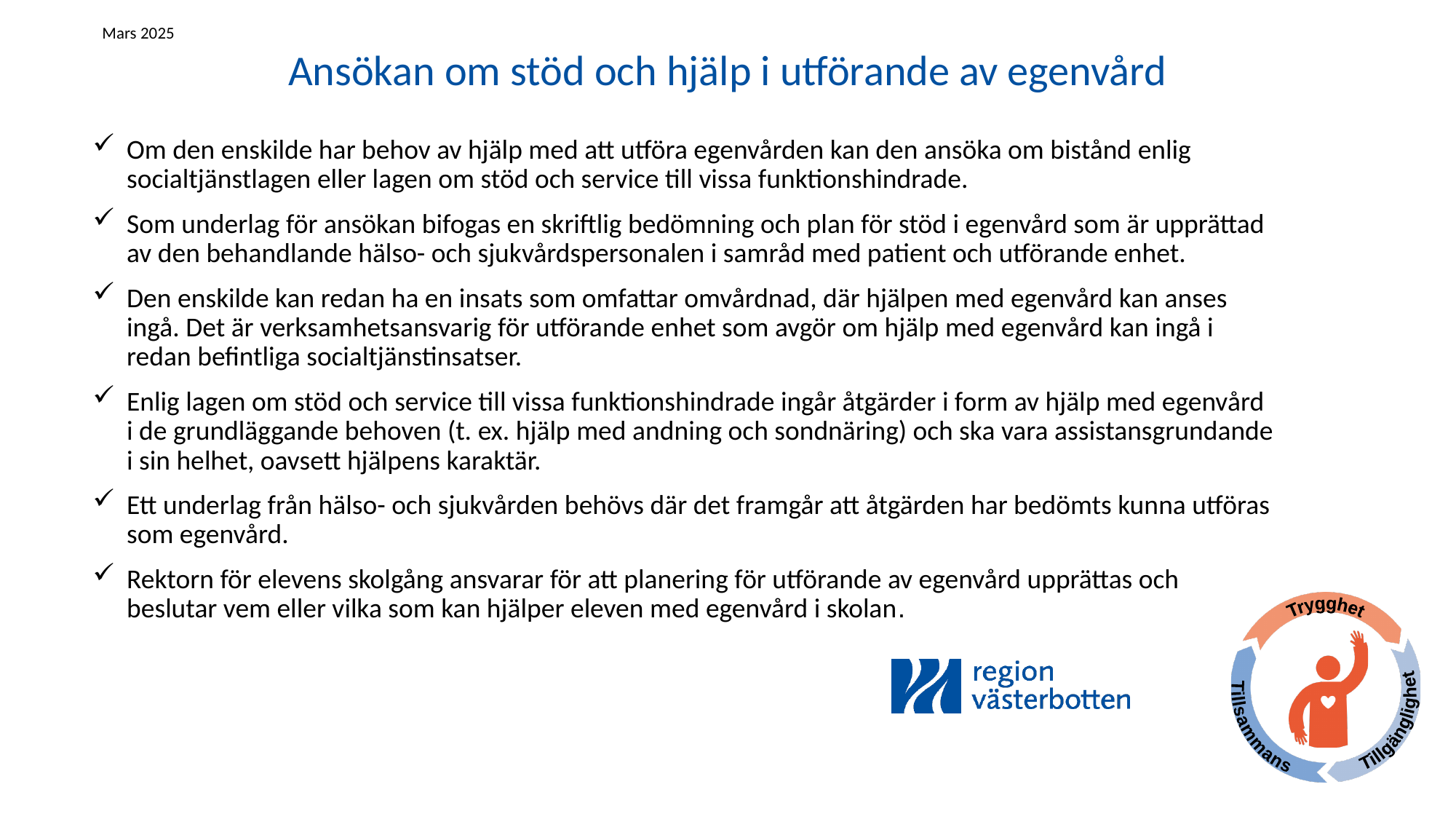

Mars 2025
# Ansökan om stöd och hjälp i utförande av egenvård
Om den enskilde har behov av hjälp med att utföra egenvården kan den ansöka om bistånd enlig socialtjänstlagen eller lagen om stöd och service till vissa funktionshindrade.
Som underlag för ansökan bifogas en skriftlig bedömning och plan för stöd i egenvård som är upprättad av den behandlande hälso- och sjukvårdspersonalen i samråd med patient och utförande enhet.
Den enskilde kan redan ha en insats som omfattar omvårdnad, där hjälpen med egenvård kan anses ingå. Det är verksamhetsansvarig för utförande enhet som avgör om hjälp med egenvård kan ingå i redan befintliga socialtjänstinsatser.
Enlig lagen om stöd och service till vissa funktionshindrade ingår åtgärder i form av hjälp med egenvård i de grundläggande behoven (t. ex. hjälp med andning och sondnäring) och ska vara assistansgrundande i sin helhet, oavsett hjälpens karaktär.
Ett underlag från hälso- och sjukvården behövs där det framgår att åtgärden har bedömts kunna utföras som egenvård.
Rektorn för elevens skolgång ansvarar för att planering för utförande av egenvård upprättas och beslutar vem eller vilka som kan hjälper eleven med egenvård i skolan.